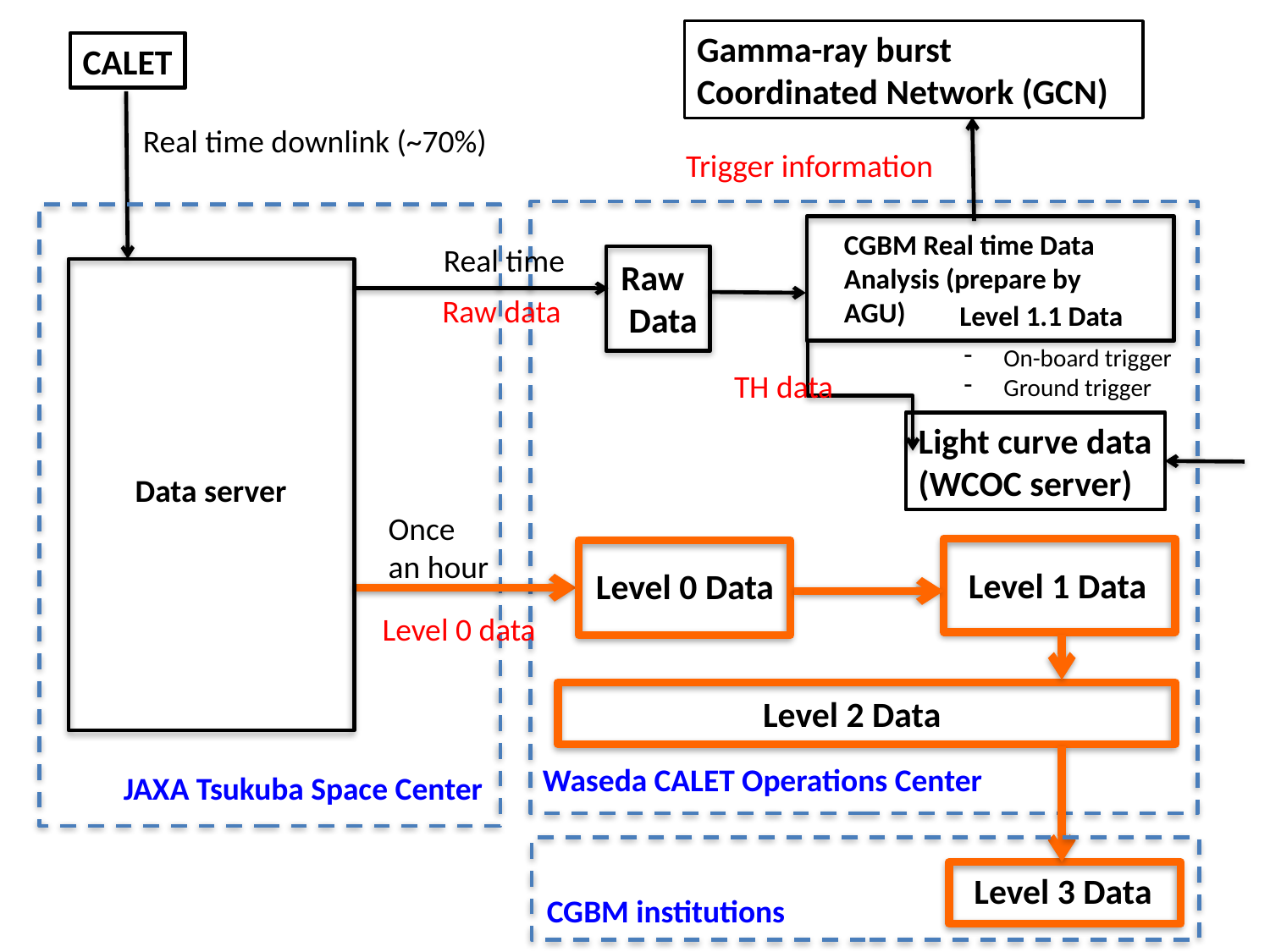

Gamma-ray burst Coordinated Network (GCN)
CALET
Real time downlink (~70%)
Trigger information

CGBM Real time Data Analysis (prepare by AGU)
Real time

Raw
 Data

Raw data
Level 1.1 Data
On-board trigger
Ground trigger
TH data
Light curve data (WCOC server)
Data server
Once an hour

Level 1 Data
Level 0 Data
Level 0 data

Level 2 Data
Waseda CALET Operations Center
JAXA Tsukuba Space Center

Level 3 Data
CGBM institutions